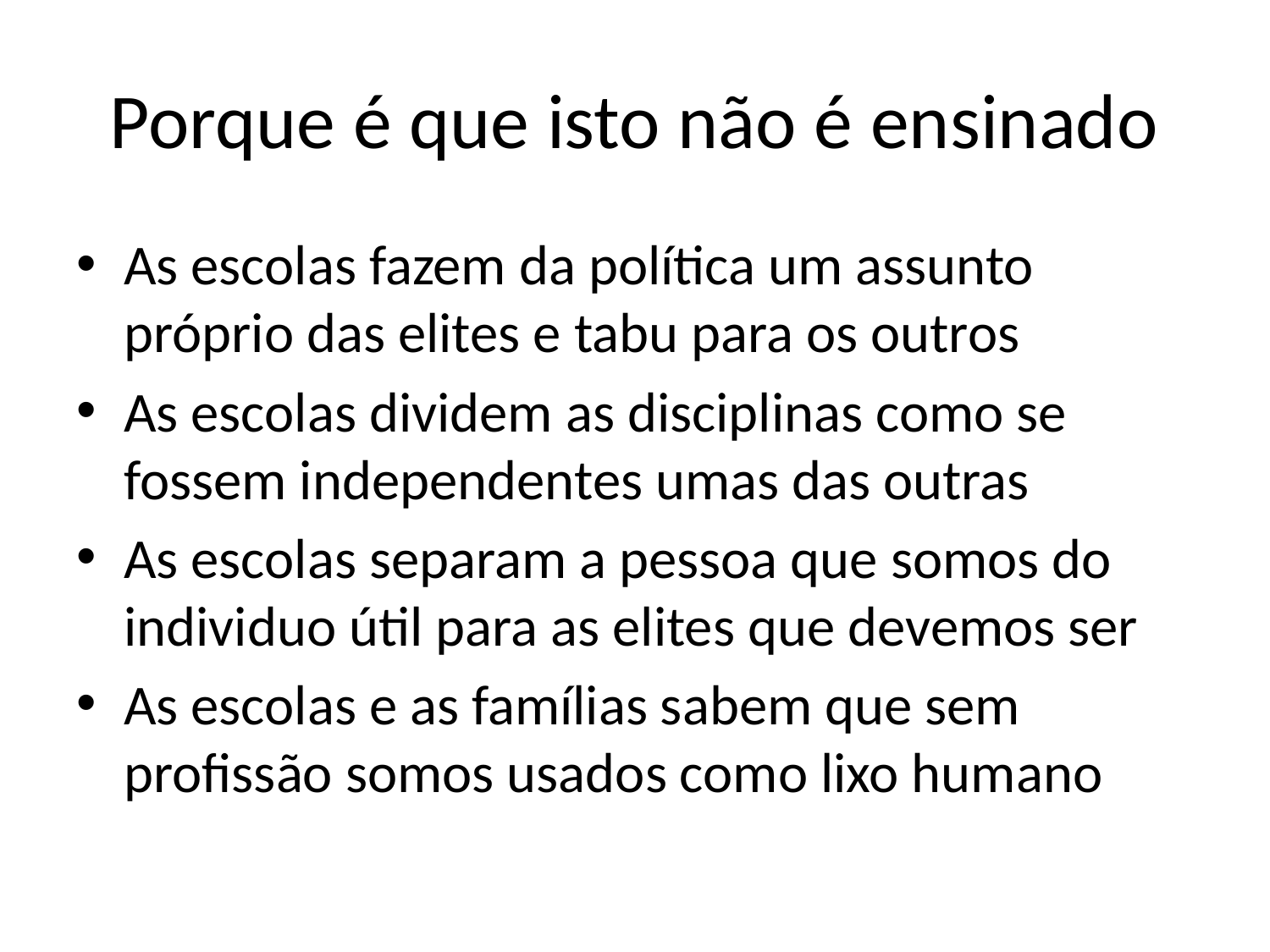

# Porque é que isto não é ensinado
As escolas fazem da política um assunto próprio das elites e tabu para os outros
As escolas dividem as disciplinas como se fossem independentes umas das outras
As escolas separam a pessoa que somos do individuo útil para as elites que devemos ser
As escolas e as famílias sabem que sem profissão somos usados como lixo humano